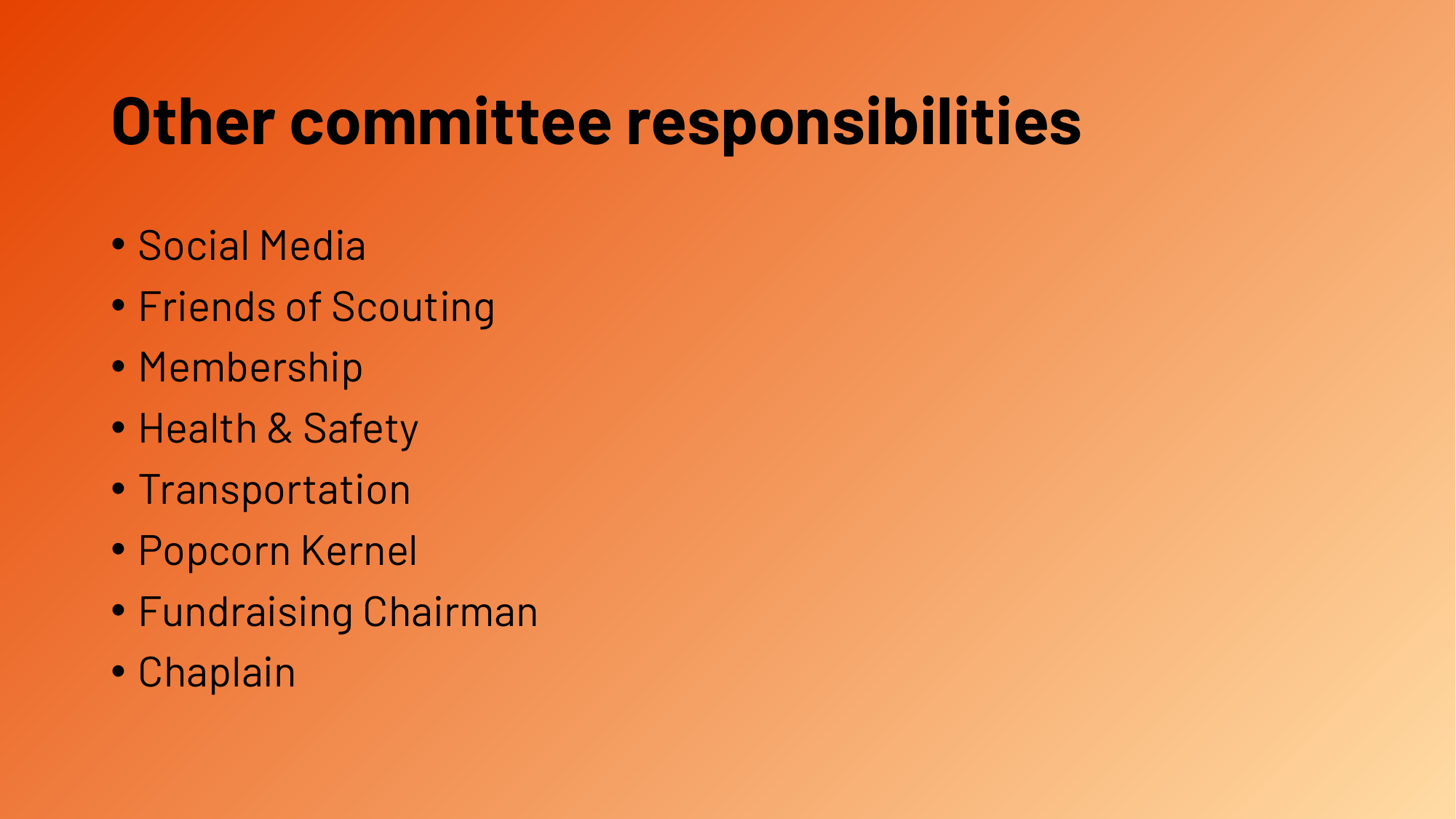

# Other committee responsibilities
Social Media
Friends of Scouting
Membership
Health & Safety
Transportation
Popcorn Kernel
Fundraising Chairman
Chaplain